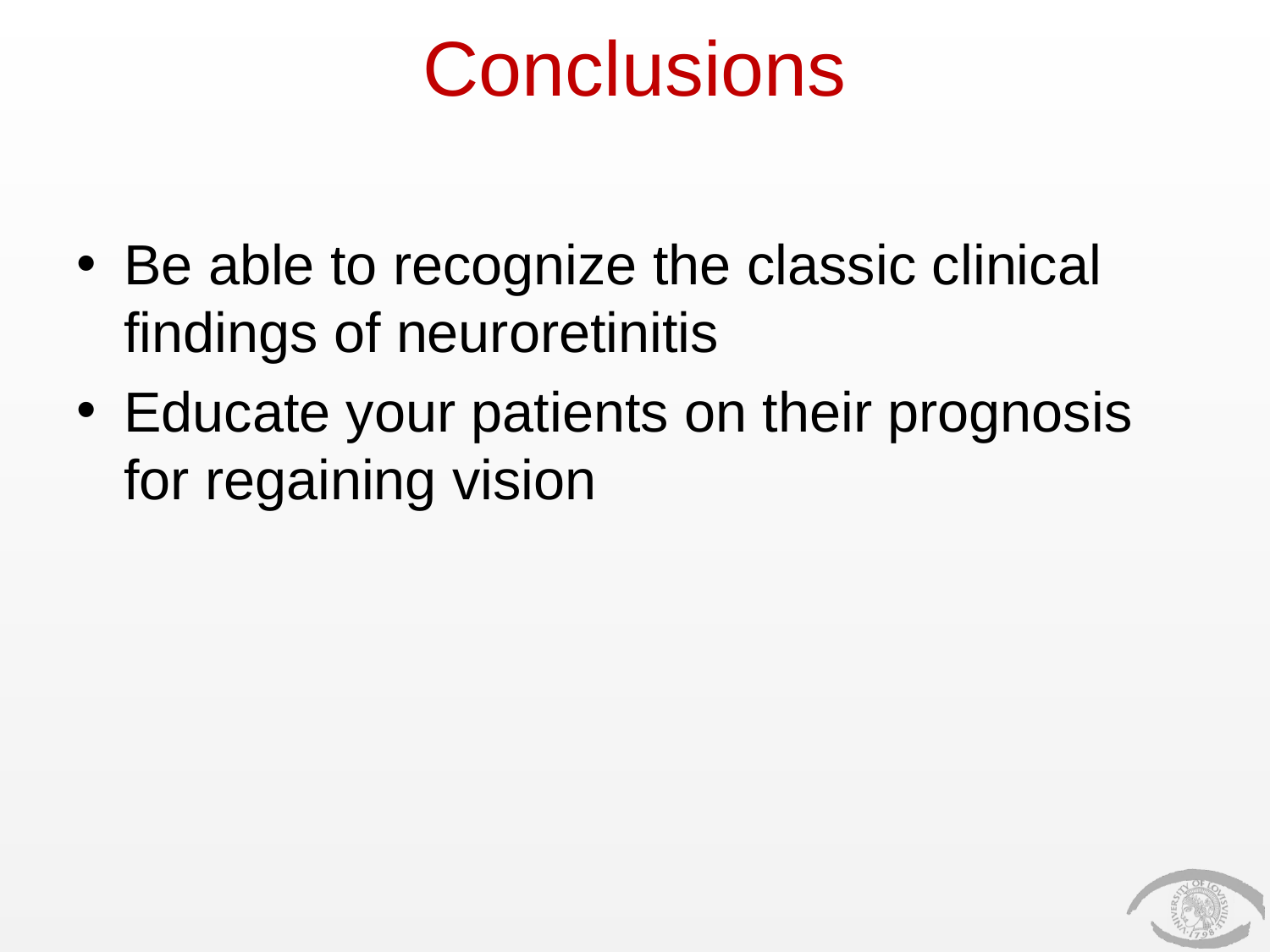

# Conclusions
Be able to recognize the classic clinical findings of neuroretinitis
Educate your patients on their prognosis for regaining vision